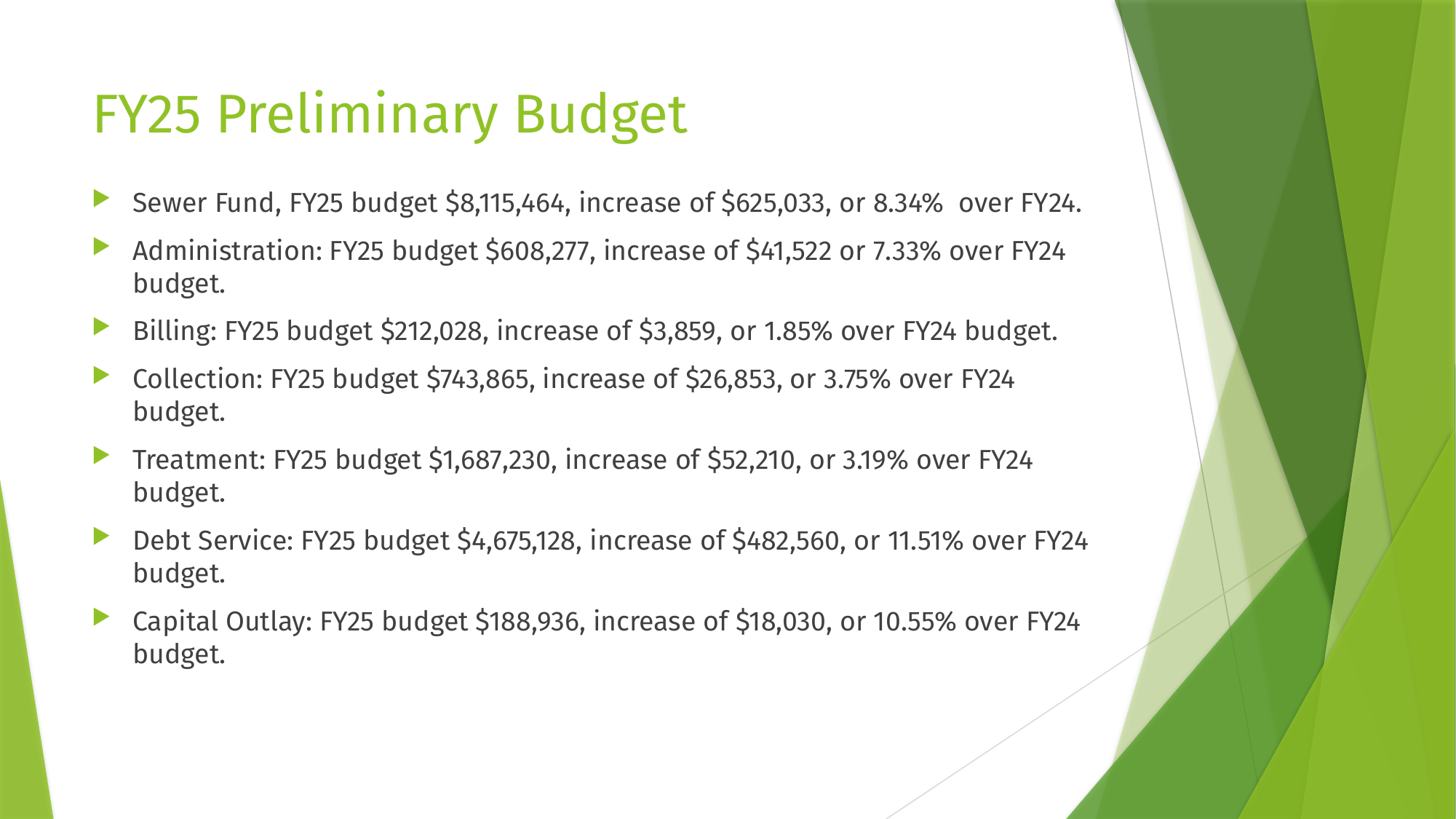

# FY25 Preliminary Budget
Sewer Fund, FY25 budget $8,115,464, increase of $625,033, or 8.34%  over FY24.
Administration: FY25 budget $608,277, increase of $41,522 or 7.33% over FY24 budget.
Billing: FY25 budget $212,028, increase of $3,859, or 1.85% over FY24 budget.
Collection: FY25 budget $743,865, increase of $26,853, or 3.75% over FY24 budget.
Treatment: FY25 budget $1,687,230, increase of $52,210, or 3.19% over FY24 budget.
Debt Service: FY25 budget $4,675,128, increase of $482,560, or 11.51% over FY24 budget.
Capital Outlay: FY25 budget $188,936, increase of $18,030, or 10.55% over FY24 budget.